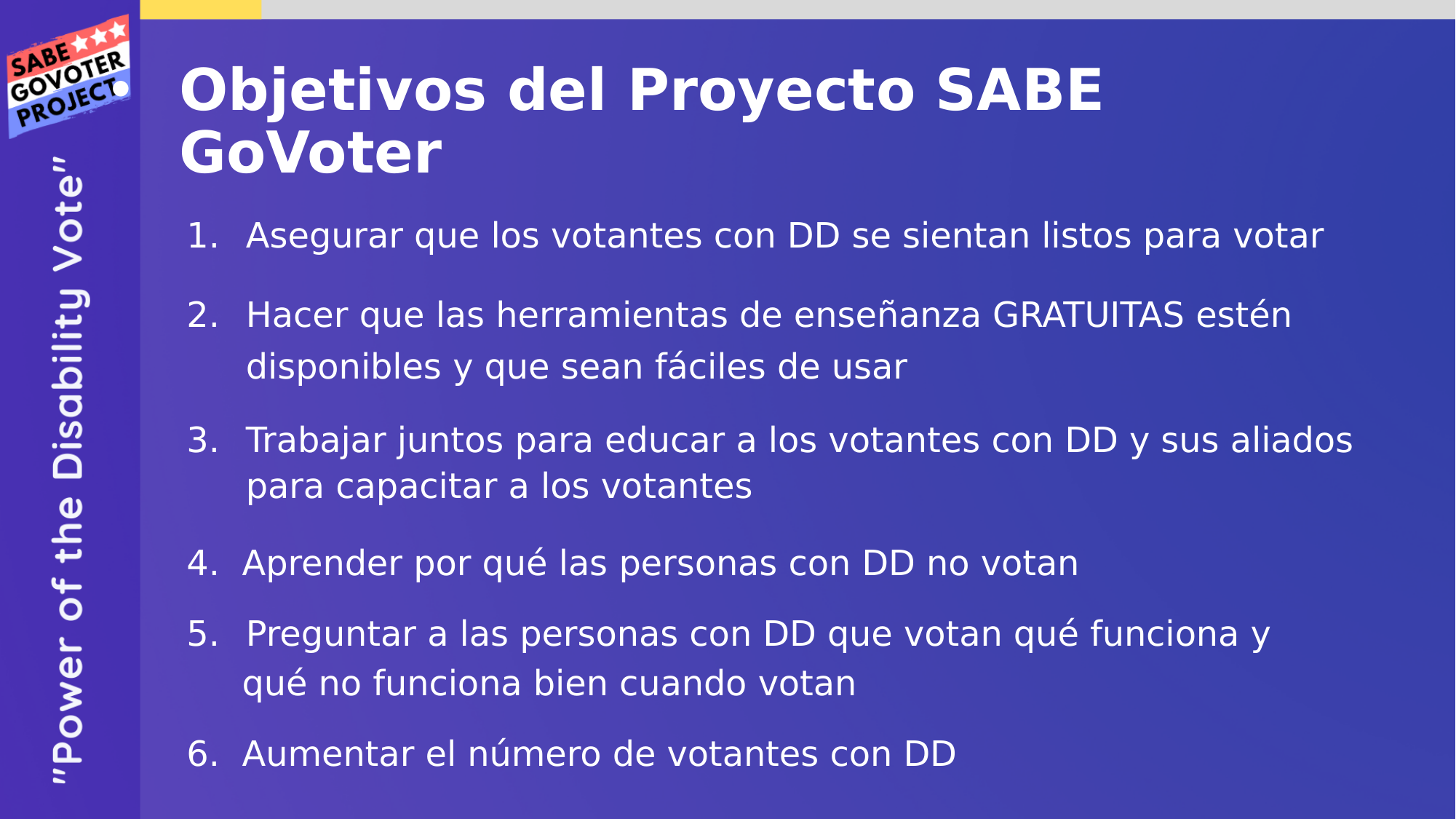

# Objetivos del Proyecto SABE GoVoter
Asegurar que los votantes con DD se sientan listos para votar

Hacer que las herramientas de enseñanza GRATUITAS estén disponibles y que sean fáciles de usar

Trabajar juntos para educar a los votantes con DD y sus aliados para capacitar a los votantes

4.  Aprender por qué las personas con DD no votan

Preguntar a las personas con DD que votan qué funciona y
     qué no funciona bien cuando votan

6.  Aumentar el número de votantes con DD

4